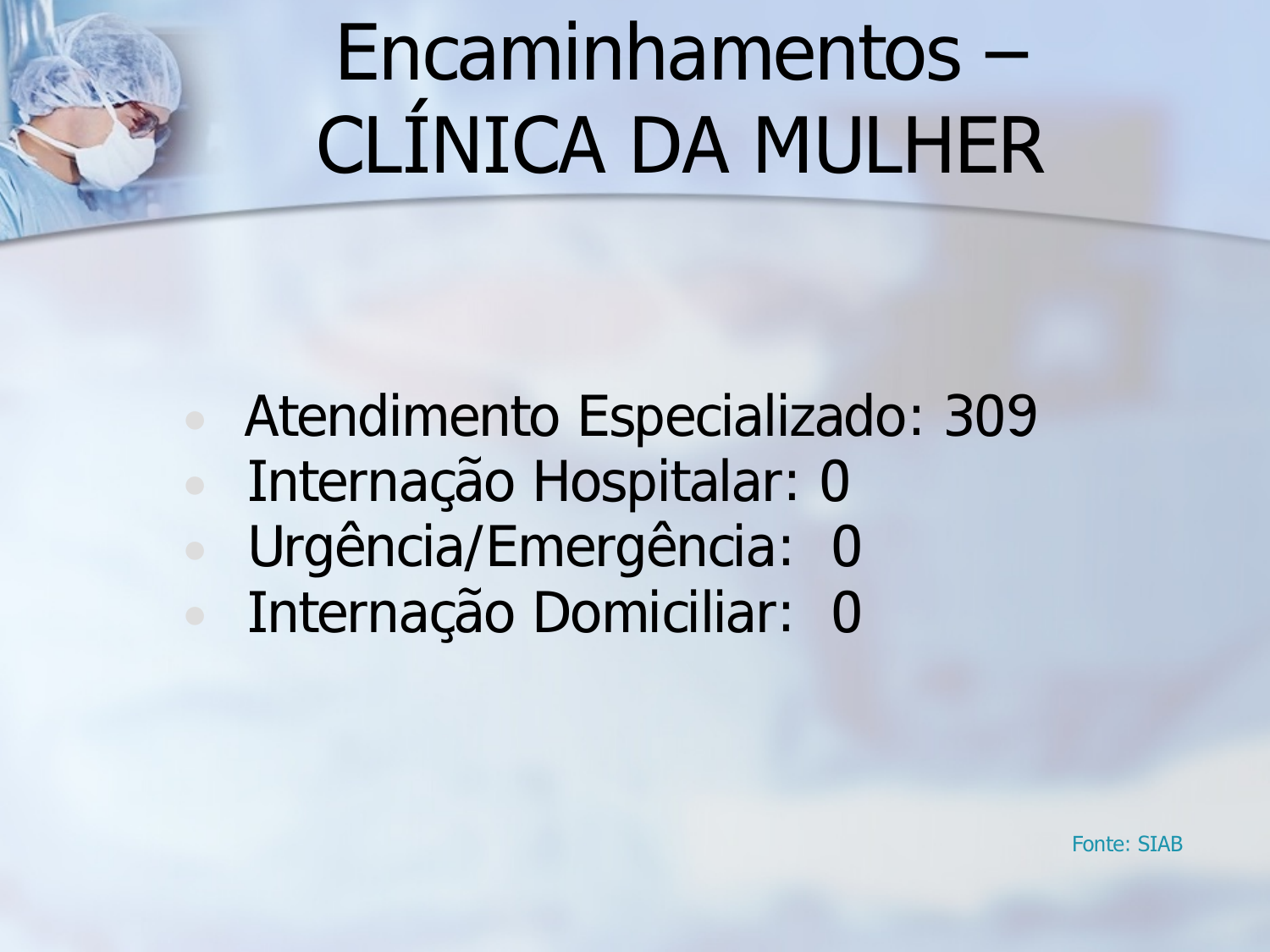

# Encaminhamentos – CLÍNICA DA MULHER

 Atendimento Especializado: 309
 Internação Hospitalar: 0
 Urgência/Emergência:  0
 Internação Domiciliar:  0

Fonte: SIAB